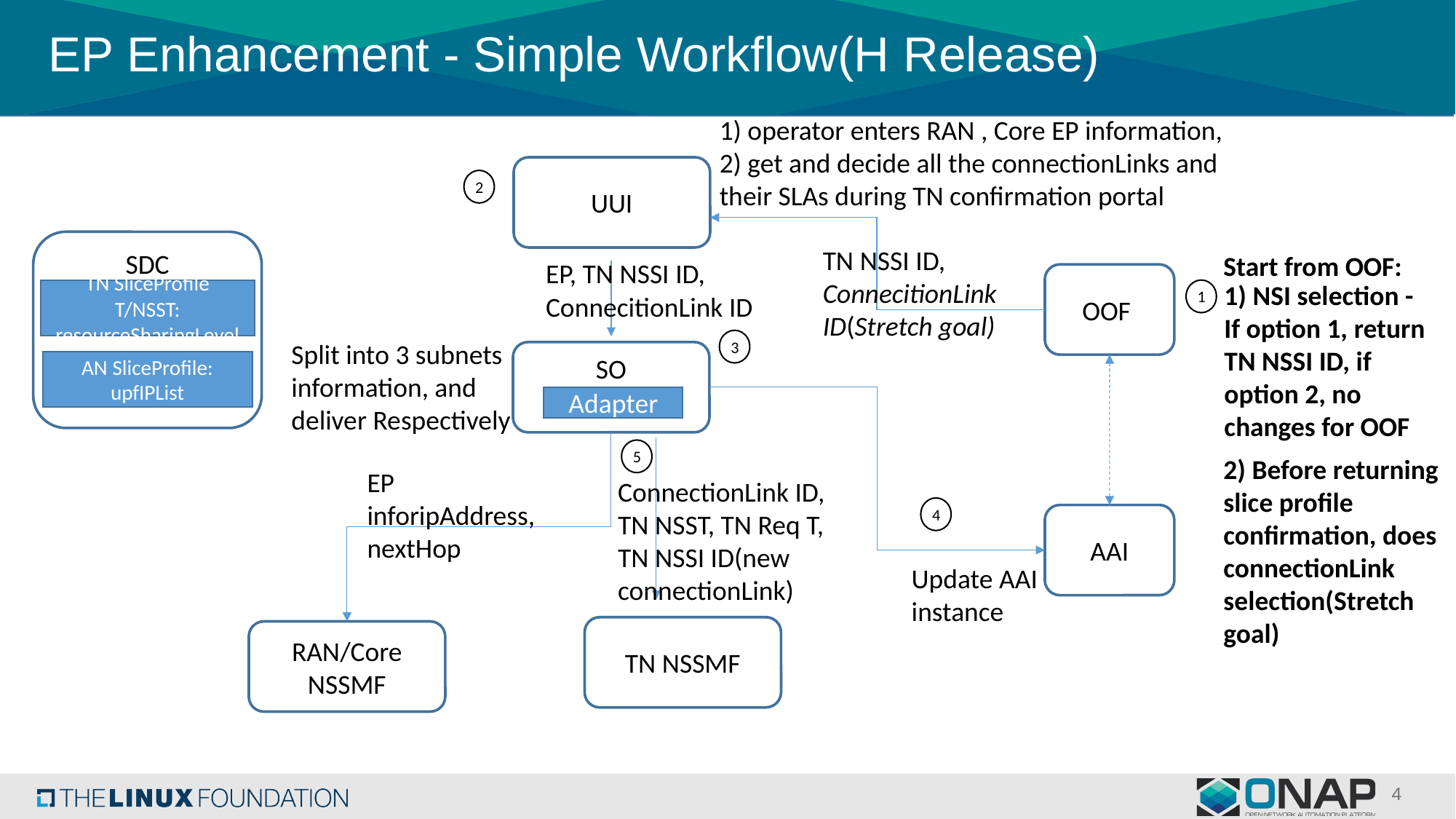

# EP Enhancement - Simple Workflow(H Release)
1) operator enters RAN , Core EP information, 2) get and decide all the connectionLinks and their SLAs during TN confirmation portal
UUI
2
SDC
TN NSSI ID,
ConnecitionLink ID(Stretch goal)
Start from OOF:

EP, TN NSSI ID,
ConnecitionLink ID
OOF
1) NSI selection - If option 1, return TN NSSI ID, if option 2, no changes for OOF
1
TN SliceProfile T/NSST:
resourceSharingLevel
3
Split into 3 subnets information, and deliver Respectively
SO
AN SliceProfile:
upfIPList
Adapter
5
2) Before returning slice profile confirmation, does connectionLink selection(Stretch goal)
EP inforipAddress, nextHop
ConnectionLink ID,
TN NSST, TN Req T, TN NSSI ID(new connectionLink)
4
AAI
Update AAI instance
TN NSSMF
RAN/Core NSSMF
4